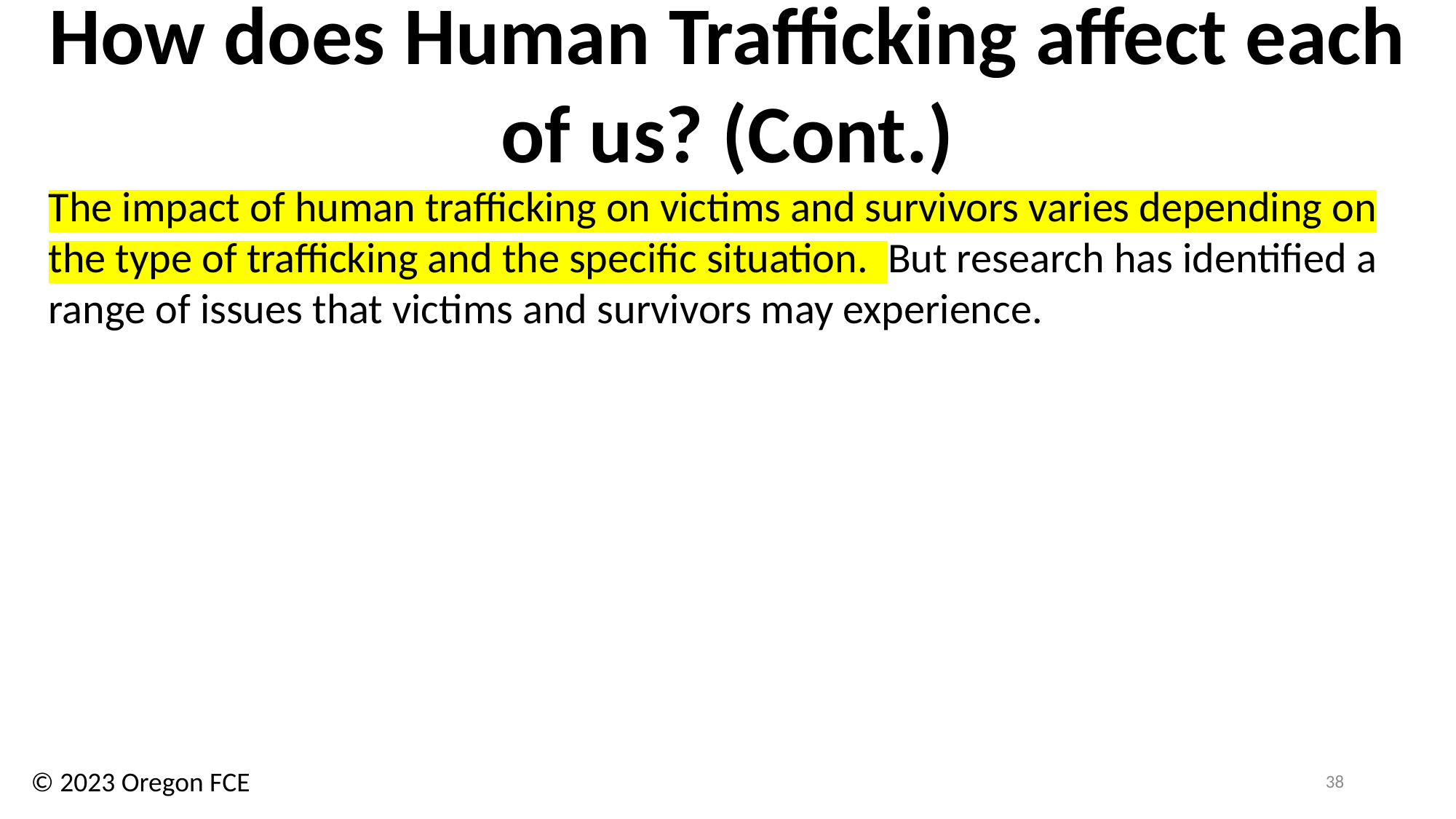

How does Human Trafficking affect each of us? (Cont.)
The impact of human trafficking on victims and survivors varies depending on the type of trafficking and the specific situation.  But research has identified a range of issues that victims and survivors may experience.

© 2023 Oregon FCE
38